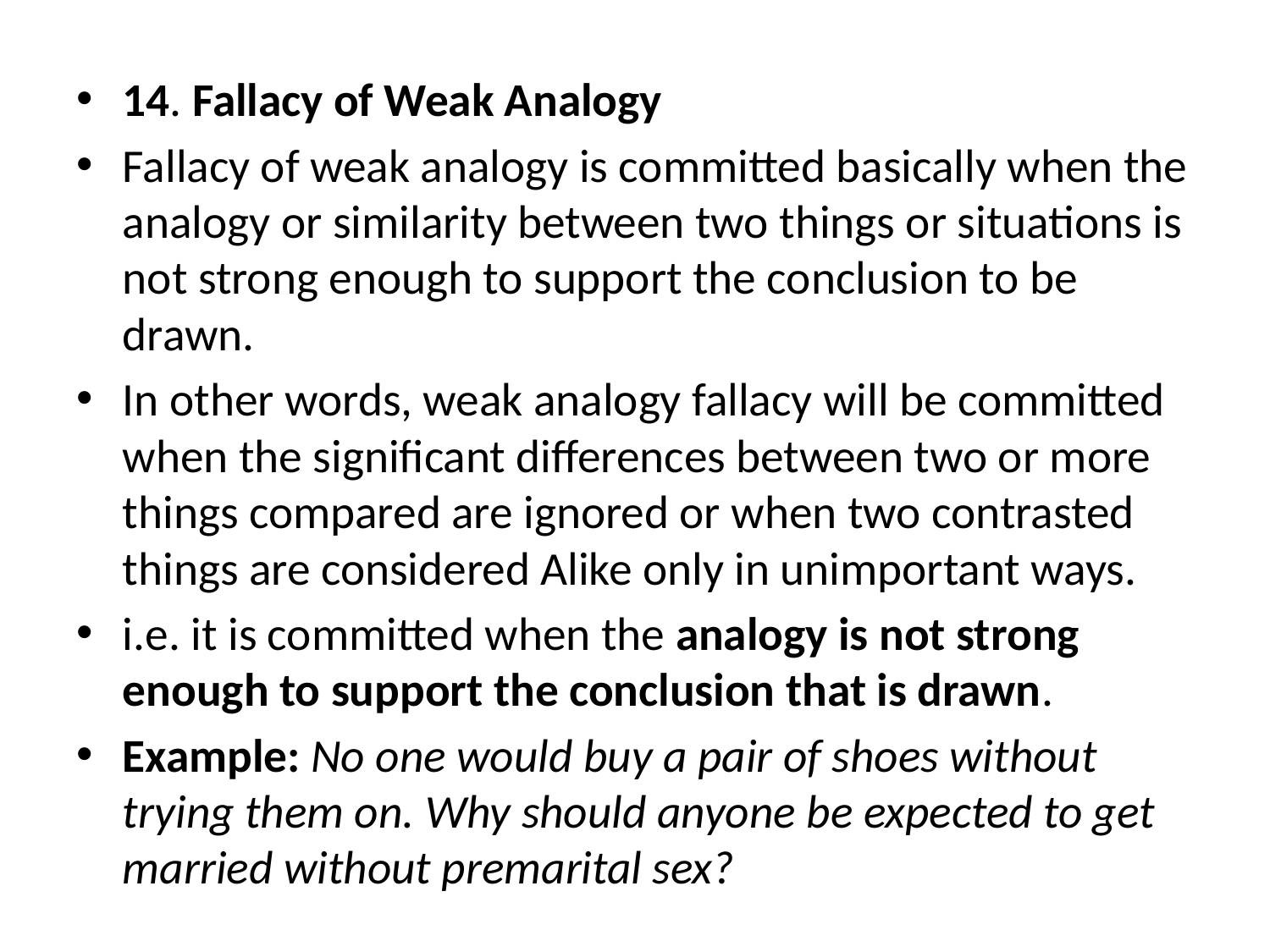

14. Fallacy of Weak Analogy
Fallacy of weak analogy is committed basically when the analogy or similarity between two things or situations is not strong enough to support the conclusion to be drawn.
In other words, weak analogy fallacy will be committed when the significant differences between two or more things compared are ignored or when two contrasted things are considered Alike only in unimportant ways.
i.e. it is committed when the analogy is not strong enough to support the conclusion that is drawn.
Example: No one would buy a pair of shoes without trying them on. Why should anyone be expected to get married without premarital sex?